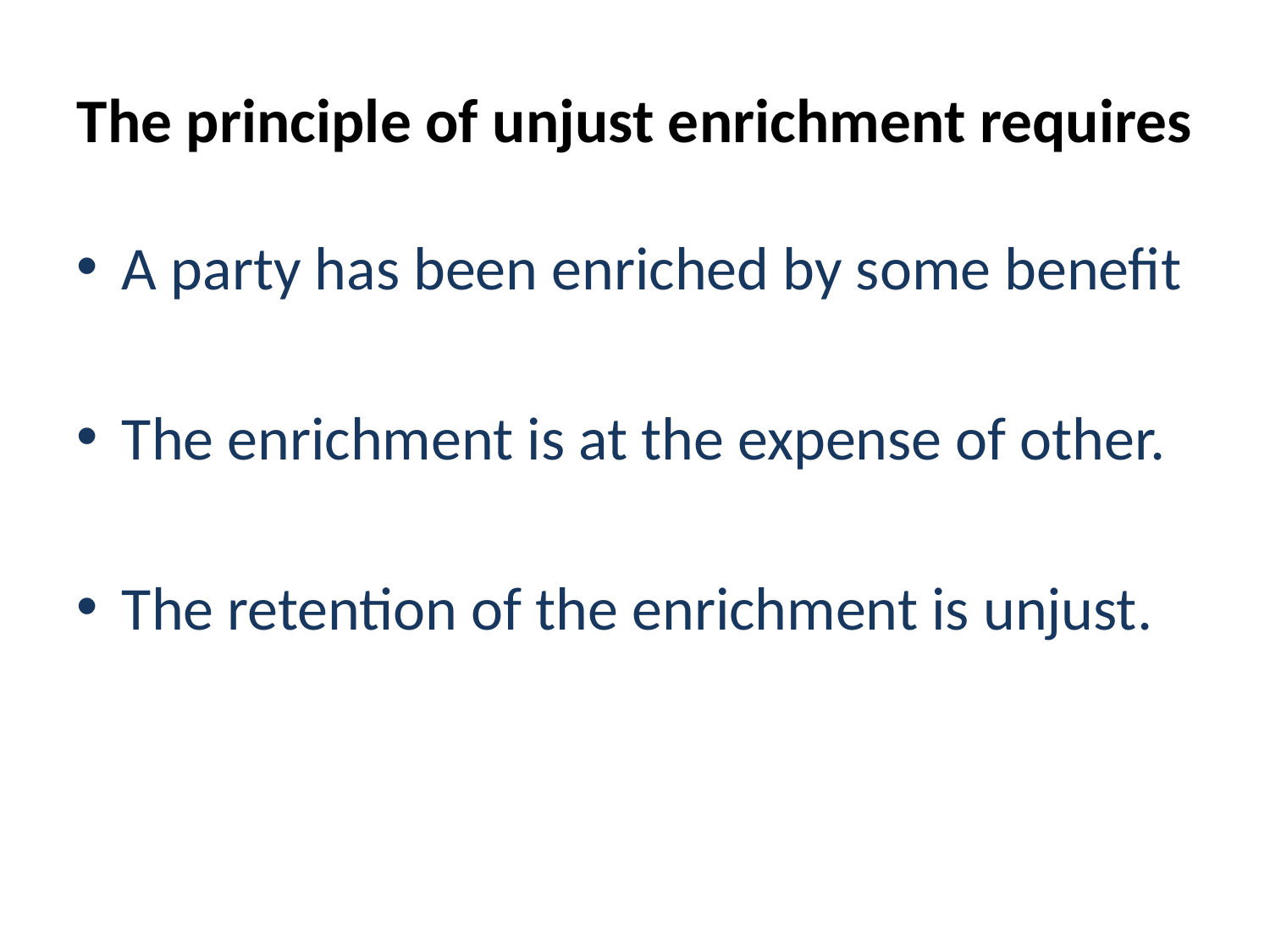

# The principle of unjust enrichment requires
A party has been enriched by some benefit

The enrichment is at the expense of other.

The retention of the enrichment is unjust.